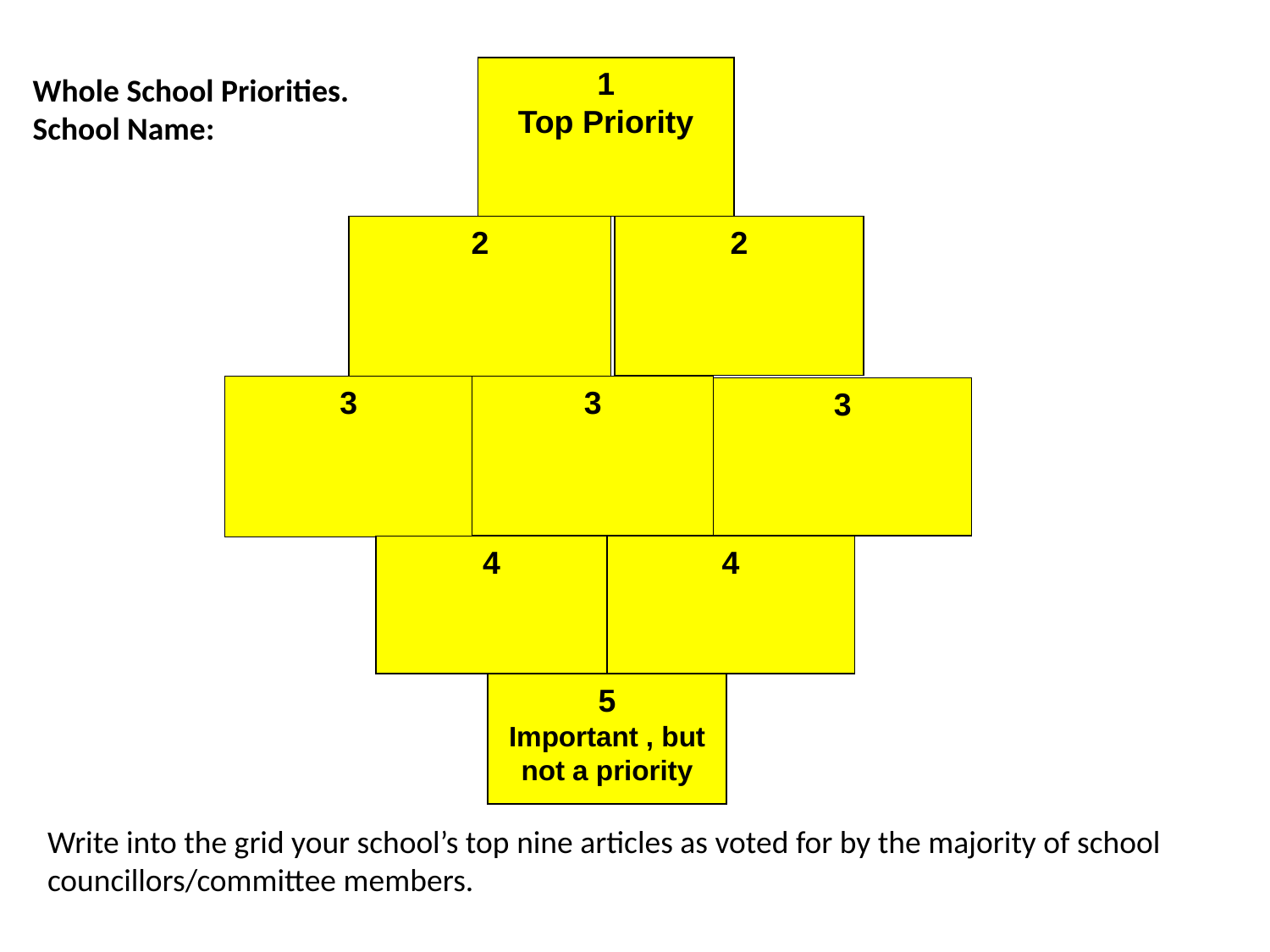

1
Top Priority

Whole School Priorities.
School Name:
2
2
3
3
3
4
4
5
Important , but not a priority
Write into the grid your school’s top nine articles as voted for by the majority of school councillors/committee members.